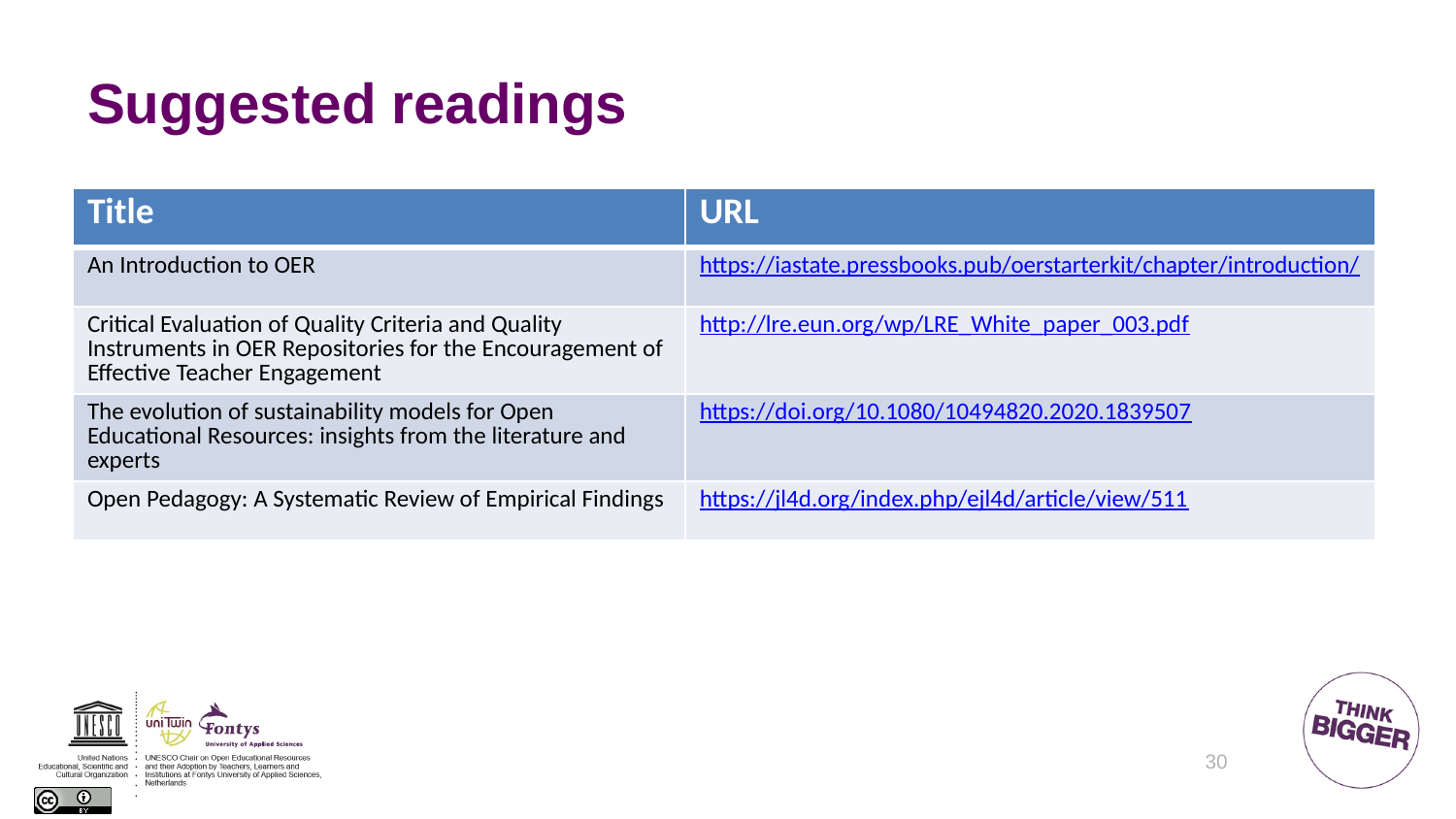

# Suggested readings
| Title | URL |
| --- | --- |
| An Introduction to OER | https://iastate.pressbooks.pub/oerstarterkit/chapter/introduction/ |
| Critical Evaluation of Quality Criteria and Quality Instruments in OER Repositories for the Encouragement of Effective Teacher Engagement | http://lre.eun.org/wp/LRE\_White\_paper\_003.pdf |
| The evolution of sustainability models for Open Educational Resources: insights from the literature and experts | https://doi.org/10.1080/10494820.2020.1839507 |
| Open Pedagogy: A Systematic Review of Empirical Findings | https://jl4d.org/index.php/ejl4d/article/view/511 |
30